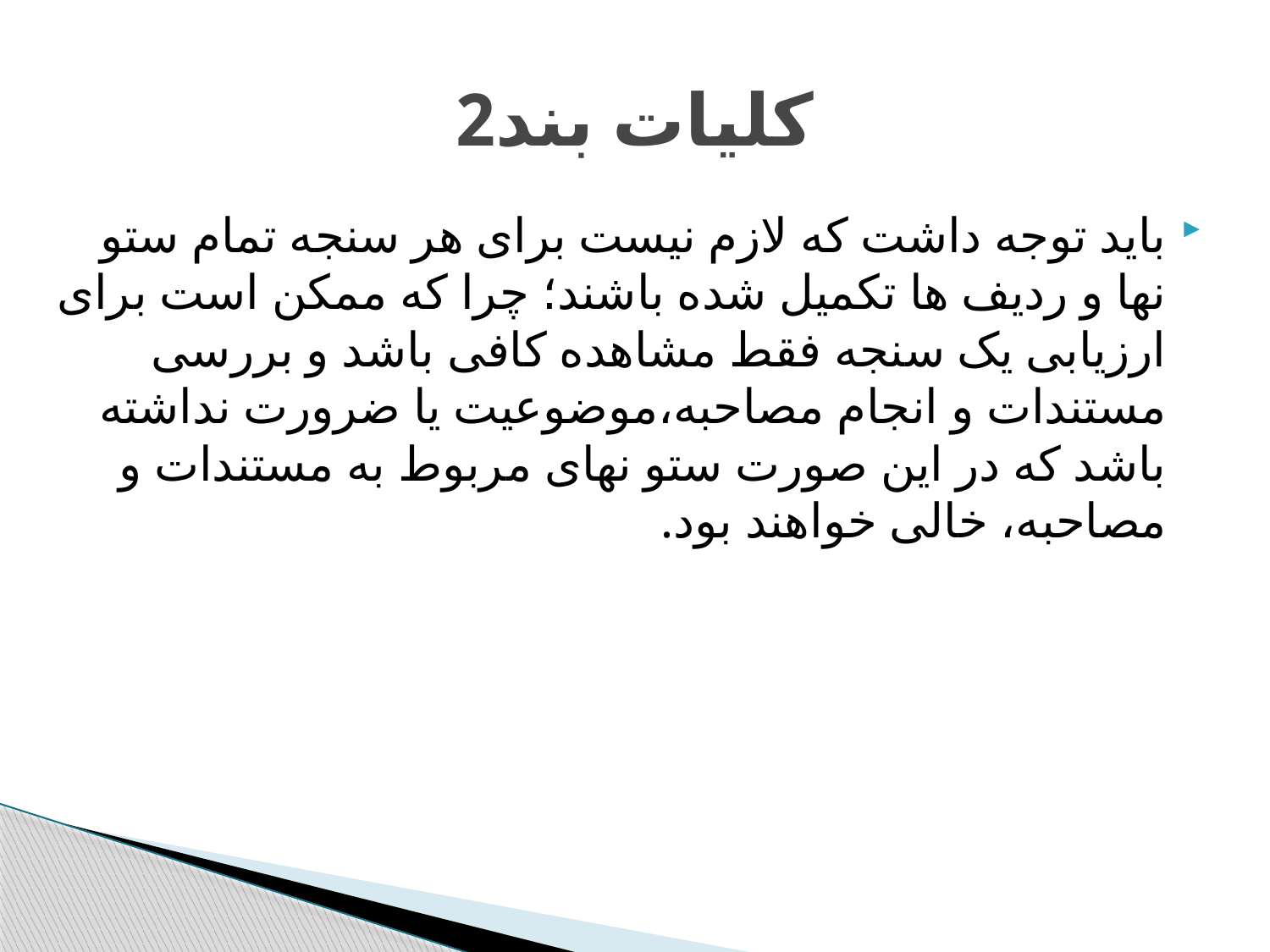

# كليات بند2
باید توجه داشت که لازم نیست برای هر سنجه تمام ستو نها و ردیف ها تکمیل شده باشند؛ چرا که ممکن است برای ارزیابی یک سنجه فقط مشاهده کافی باشد و بررسی مستندات و انجام مصاحبه،موضوعیت یا ضرورت نداشته باشد که در این صورت ستو نهای مربوط به مستندات و مصاحبه، خالی خواهند بود.